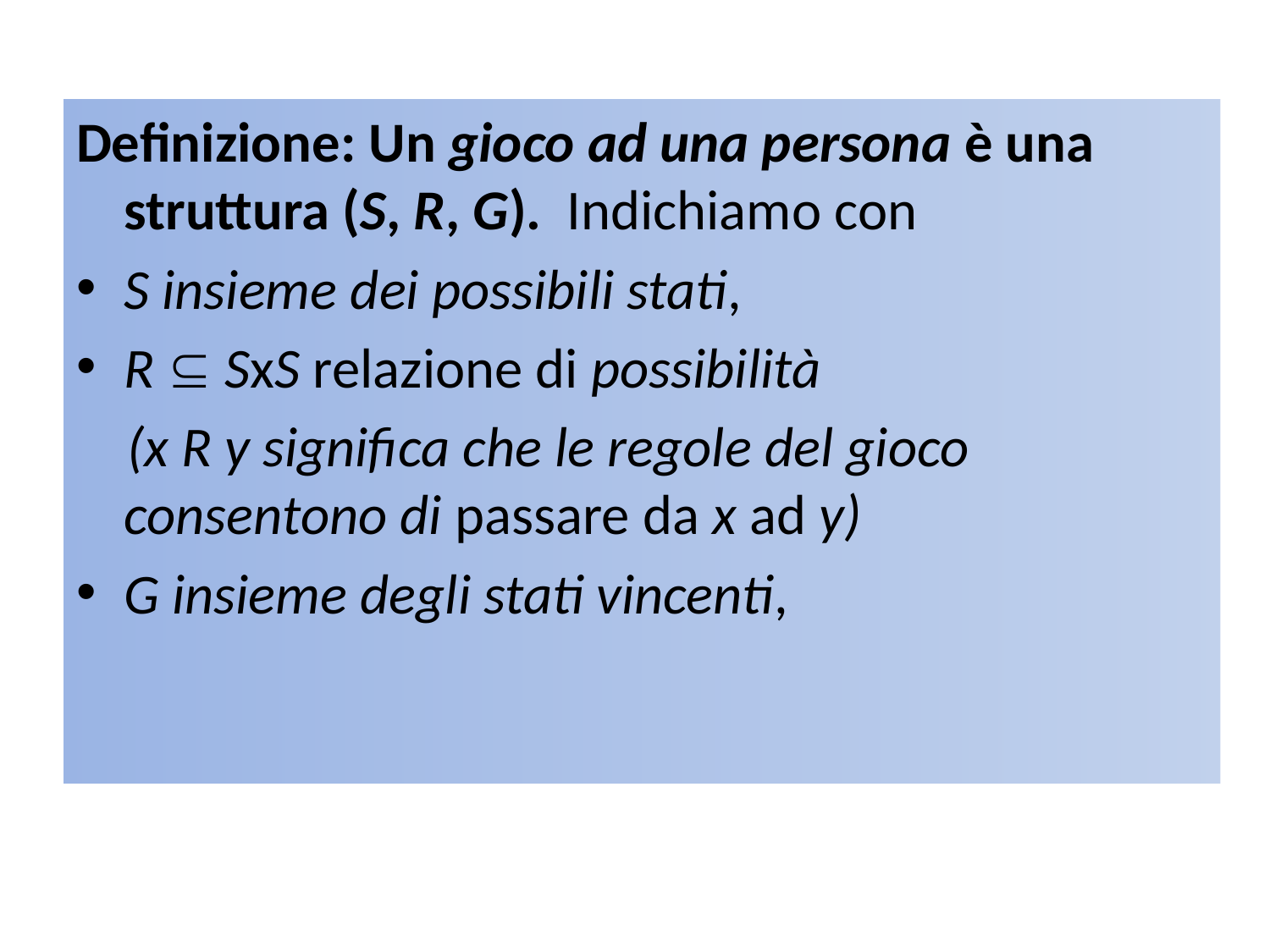

Definizione: Un gioco ad una persona è una struttura (S, R, G).  Indichiamo con
S insieme dei possibili stati,
R ⊆ SxS relazione di possibilità
    (x R y significa che le regole del gioco consentono di passare da x ad y)
G insieme degli stati vincenti,